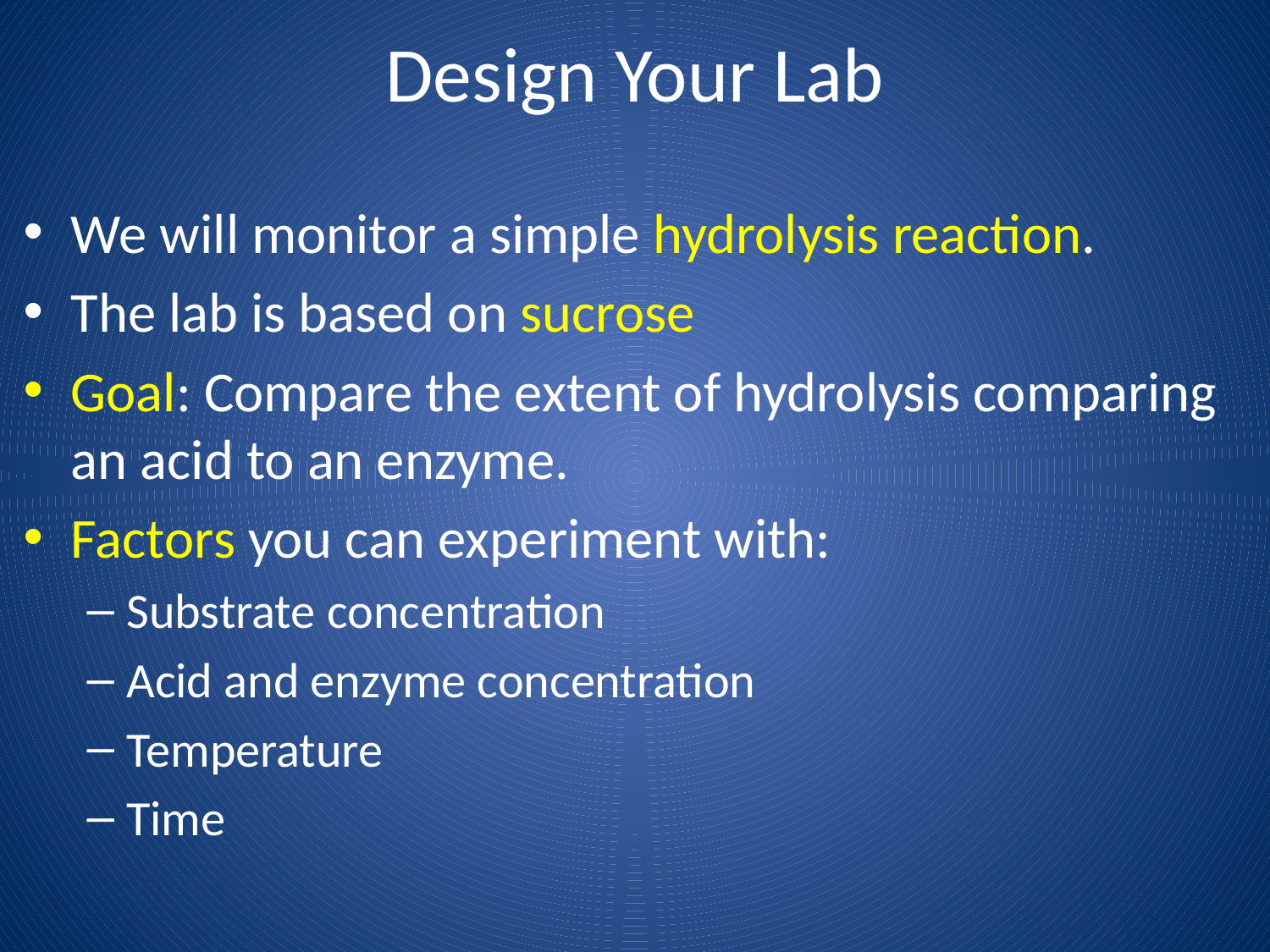

# Design Your Lab
We will monitor a simple hydrolysis reaction.
The lab is based on sucrose
Goal: Compare the extent of hydrolysis comparing an acid to an enzyme.
Factors you can experiment with:
Substrate concentration
Acid and enzyme concentration
Temperature
Time